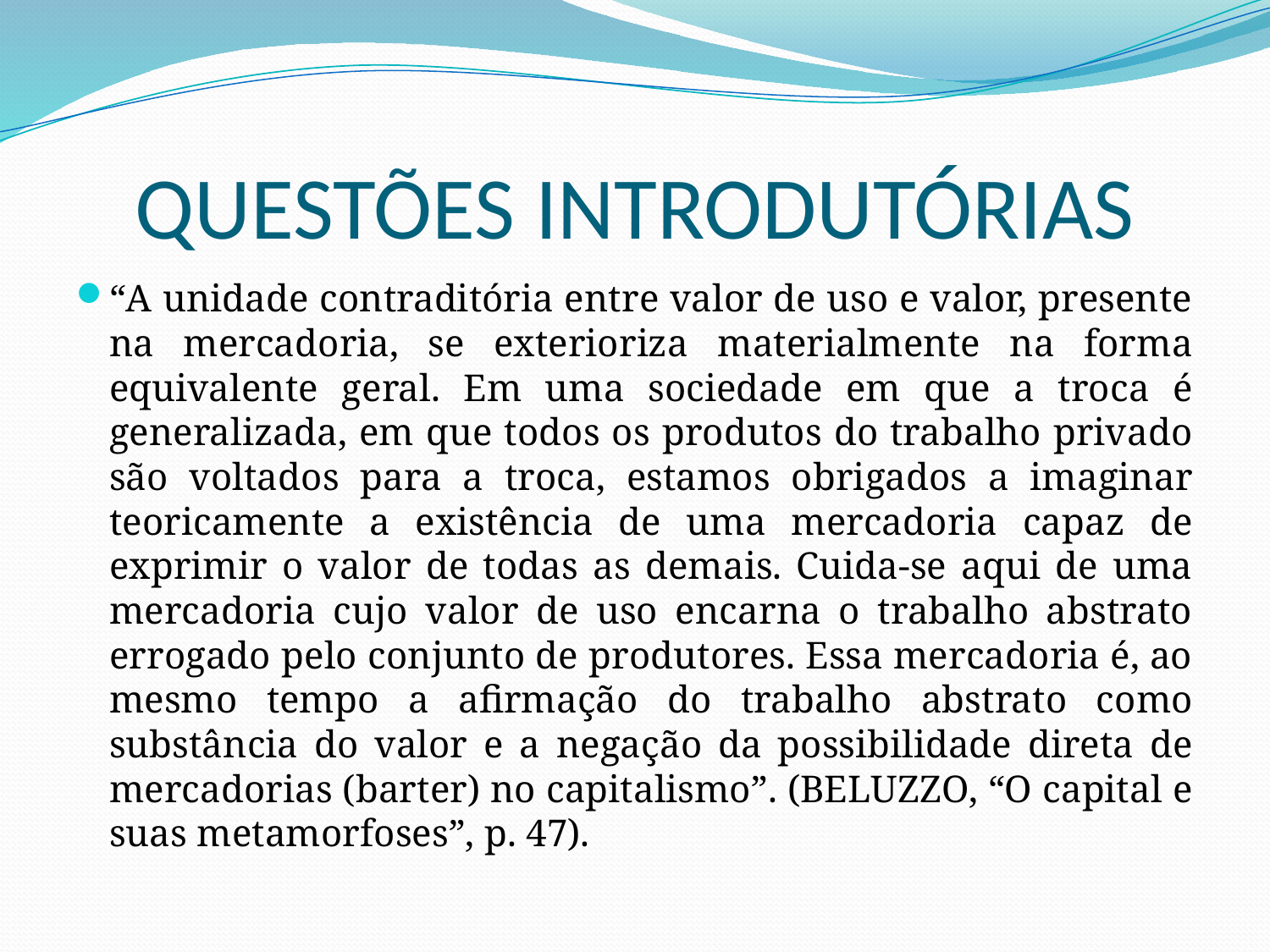

# QUESTÕES INTRODUTÓRIAS
“A unidade contraditória entre valor de uso e valor, presente na mercadoria, se exterioriza materialmente na forma equivalente geral. Em uma sociedade em que a troca é generalizada, em que todos os produtos do trabalho privado são voltados para a troca, estamos obrigados a imaginar teoricamente a existência de uma mercadoria capaz de exprimir o valor de todas as demais. Cuida-se aqui de uma mercadoria cujo valor de uso encarna o trabalho abstrato errogado pelo conjunto de produtores. Essa mercadoria é, ao mesmo tempo a afirmação do trabalho abstrato como substância do valor e a negação da possibilidade direta de mercadorias (barter) no capitalismo”. (BELUZZO, “O capital e suas metamorfoses”, p. 47).